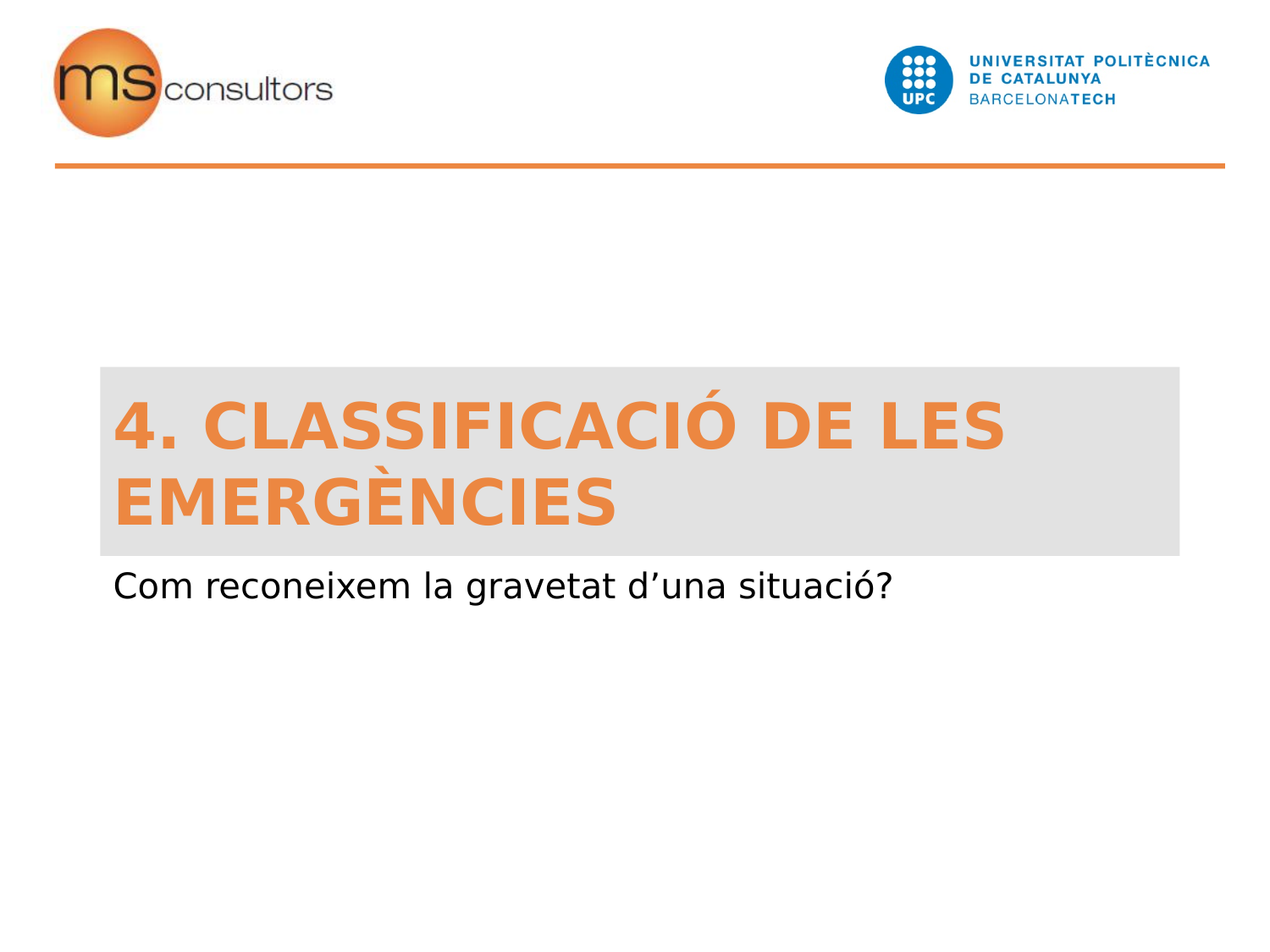

4. CLASSIFICACIÓ DE LES EMERGÈNCIES
Com reconeixem la gravetat d’una situació?